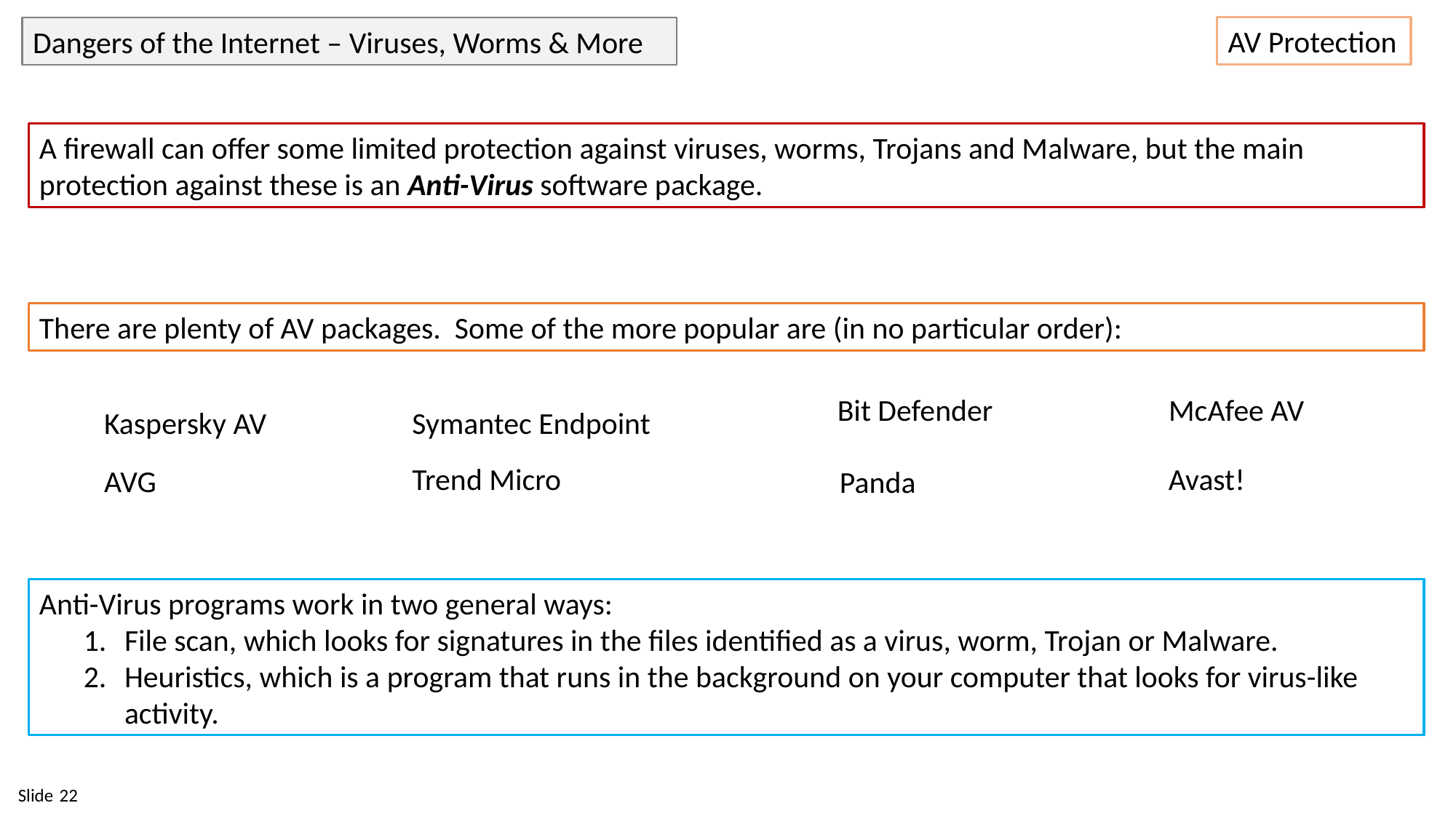

AV Protection
Dangers of the Internet – Viruses, Worms & More
A firewall can offer some limited protection against viruses, worms, Trojans and Malware, but the main protection against these is an Anti-Virus software package.
There are plenty of AV packages.  Some of the more popular are (in no particular order):
Bit Defender
McAfee AV
Kaspersky AV
Symantec Endpoint
Trend Micro
Avast!
AVG
Panda
Anti-Virus programs work in two general ways:
File scan, which looks for signatures in the files identified as a virus, worm, Trojan or Malware.
Heuristics, which is a program that runs in the background on your computer that looks for virus-like activity.
22
Slide